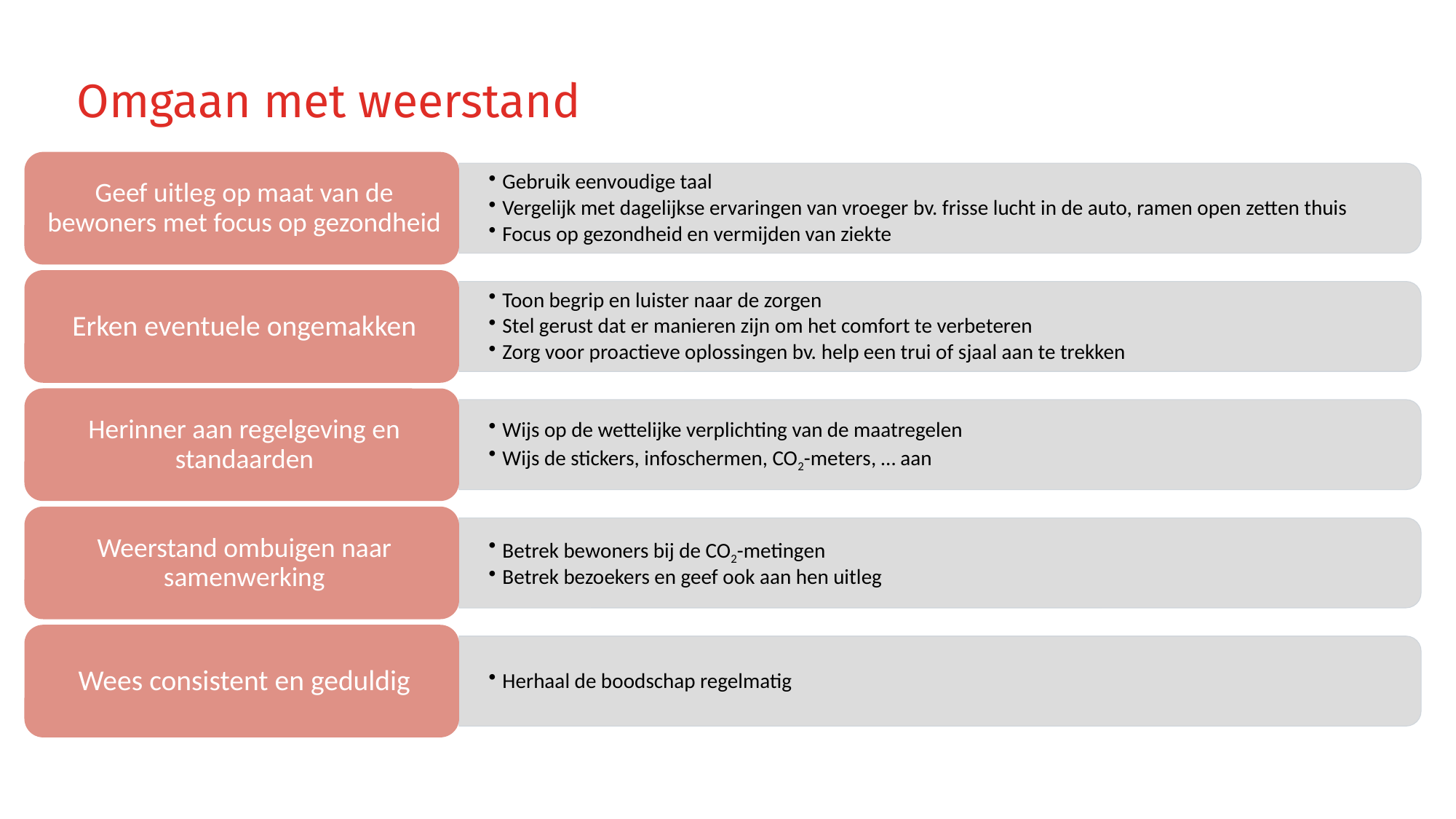

# Omgaan met weerstand
Gebruik eenvoudige taal
Vergelijk met dagelijkse ervaringen van vroeger bv. frisse lucht in de auto, ramen open zetten thuis
Focus op gezondheid en vermijden van ziekte
Geef uitleg op maat van de bewoners met focus op gezondheid
Toon begrip en luister naar de zorgen
Stel gerust dat er manieren zijn om het comfort te verbeteren
Zorg voor proactieve oplossingen bv. help een trui of sjaal aan te trekken
Erken eventuele ongemakken
Wijs op de wettelijke verplichting van de maatregelen
Wijs de stickers, infoschermen, CO2-meters, … aan
Herinner aan regelgeving en standaarden
Betrek bewoners bij de CO2-metingen
Betrek bezoekers en geef ook aan hen uitleg
Weerstand ombuigen naar samenwerking
Herhaal de boodschap regelmatig
Wees consistent en geduldig